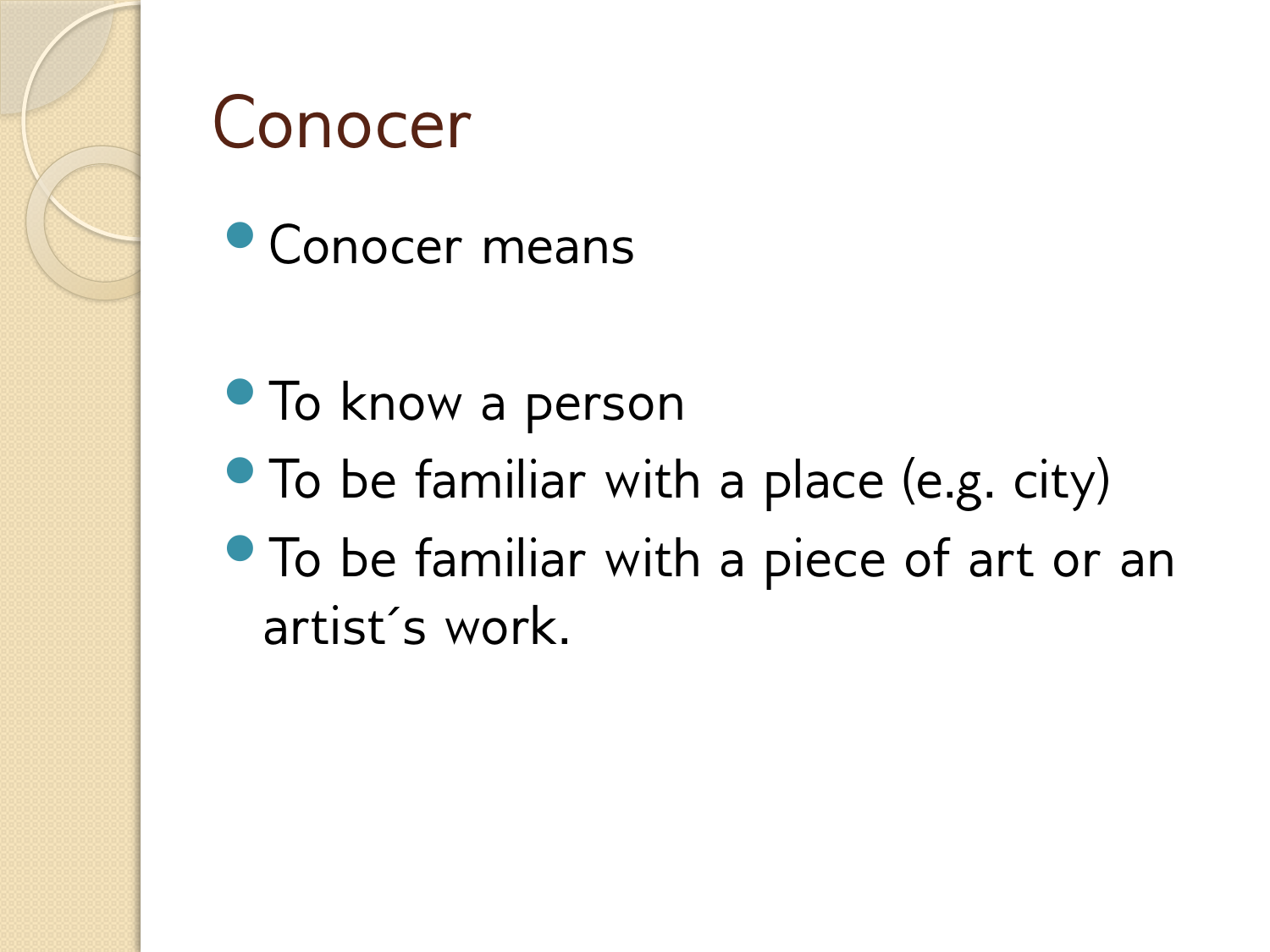

# Conocer
Conocer means

To know a person
To be familiar with a place (e.g. city)
To be familiar with a piece of art or an artist´s work.